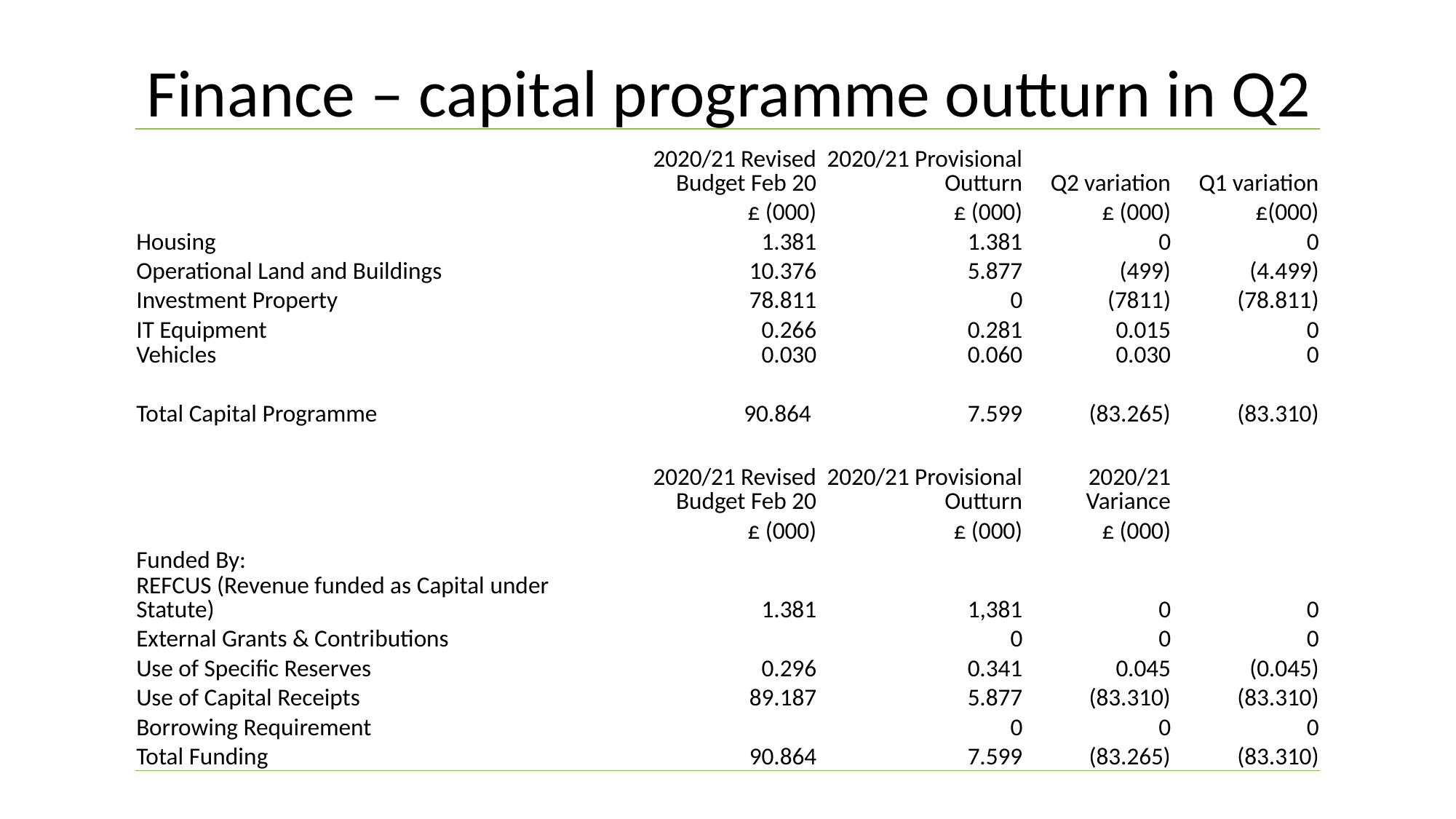

# Finance – capital programme outturn in Q2
|  | 2020/21 Revised Budget Feb 20 | 2020/21 Provisional Outturn | Q2 variation | Q1 variation |
| --- | --- | --- | --- | --- |
|  | £ (000) | £ (000) | £ (000) | £(000) |
| Housing | 1.381 | 1.381 | 0 | 0 |
| Operational Land and Buildings | 10.376 | 5.877 | (499) | (4.499) |
| Investment Property | 78.811 | 0 | (7811) | (78.811) |
| IT Equipment | 0.266 | 0.281 | 0.015 | 0 |
| Vehicles | 0.030 | 0.060 | 0.030 | 0 |
|  |  |  |  |  |
| Total Capital Programme | 90.864 | 7.599 | (83.265) | (83.310) |
|  |  |  |  |  |
|  | 2020/21 Revised Budget Feb 20 | 2020/21 Provisional Outturn | 2020/21 Variance |  |
|  | £ (000) | £ (000) | £ (000) |  |
| Funded By: |  |  |  |  |
| REFCUS (Revenue funded as Capital under Statute) | 1.381 | 1,381 | 0 | 0 |
| External Grants & Contributions |  | 0 | 0 | 0 |
| Use of Specific Reserves | 0.296 | 0.341 | 0.045 | (0.045) |
| Use of Capital Receipts | 89.187 | 5.877 | (83.310) | (83.310) |
| Borrowing Requirement |  | 0 | 0 | 0 |
| Total Funding | 90.864 | 7.599 | (83.265) | (83.310) |